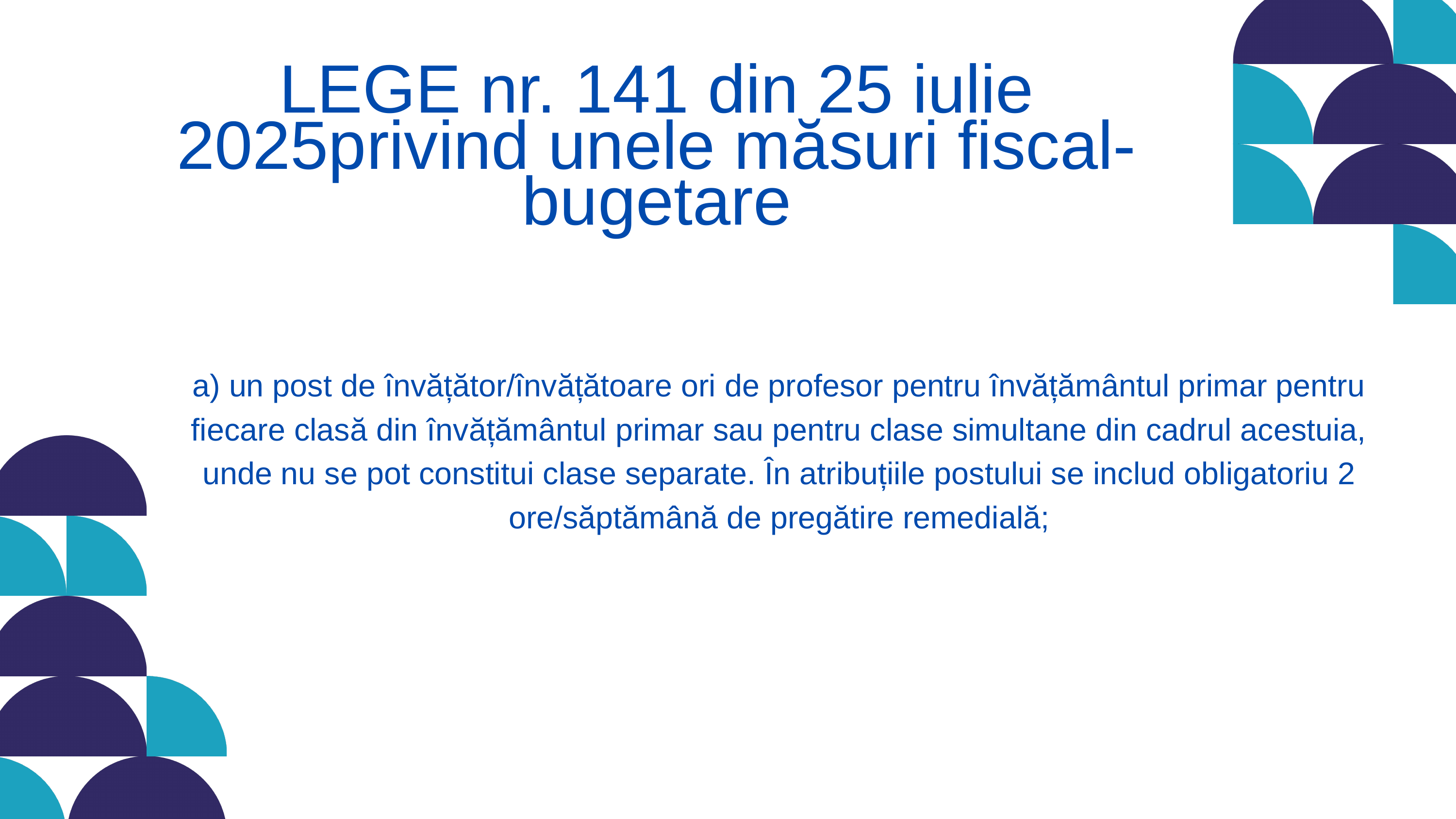

LEGE nr. 141 din 25 iulie 2025privind unele măsuri fiscal-bugetare

a) un post de învățător/învățătoare ori de profesor pentru învățământul primar pentru fiecare clasă din învățământul primar sau pentru clase simultane din cadrul acestuia, unde nu se pot constitui clase separate. În atribuțiile postului se includ obligatoriu 2 ore/săptămână de pregătire remedială;